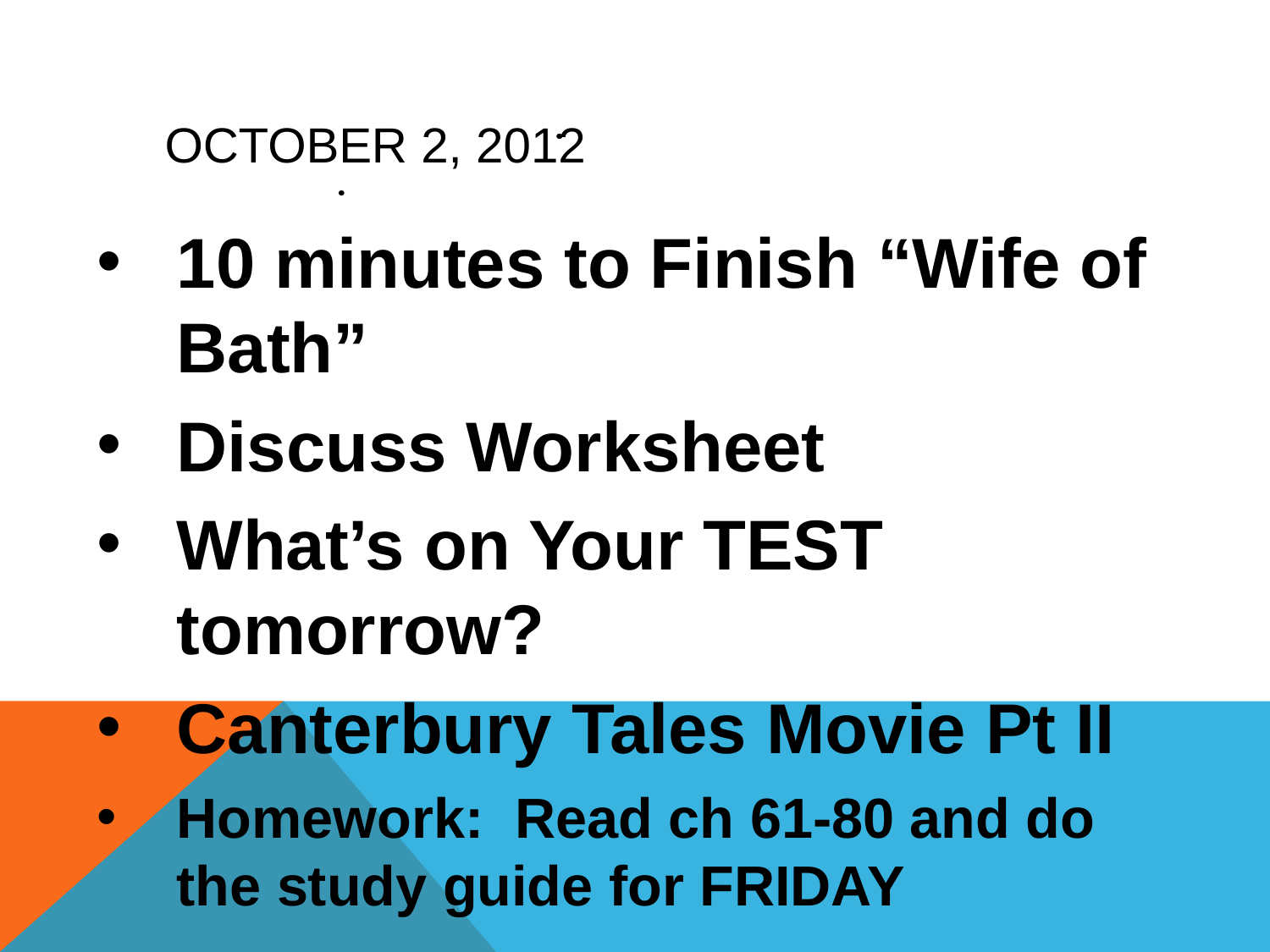

# October 2, 2012

10 minutes to Finish “Wife of Bath”
Discuss Worksheet
What’s on Your TEST tomorrow?
Canterbury Tales Movie Pt II
Homework:  Read ch 61-80 and do the study guide for FRIDAY